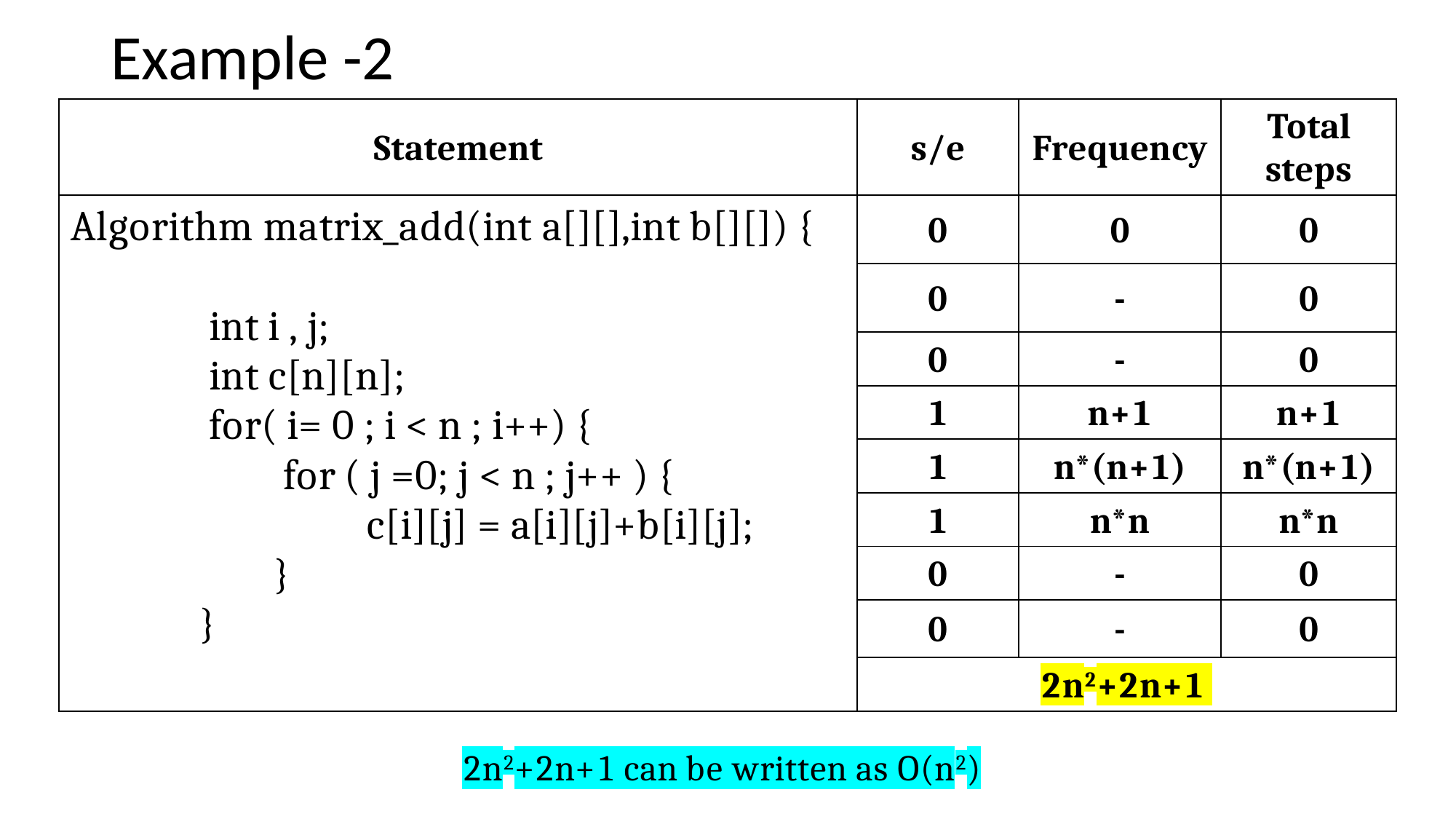

# Example -2
| Statement | s/e | Frequency | Total steps |
| --- | --- | --- | --- |
| Algorithm matrix\_add(int a[][],int b[][]) { int i , j; int c[n][n]; for( i= 0 ; i < n ; i++) { for ( j =0; j < n ; j++ ) { c[i][j] = a[i][j]+b[i][j]; } } | 0 | 0 | 0 |
|  | 0 | - | 0 |
|  | 0 | - | 0 |
|  | 1 | n+1 | n+1 |
|  | 1 | n\*(n+1) | n\*(n+1) |
|  | 1 | n\*n | n\*n |
|  | 0 | - | 0 |
|  | 0 | - | 0 |
|  | 2n2+2n+1 | 2n2+2n+1 |  |
2n2+2n+1 can be written as O(n2)